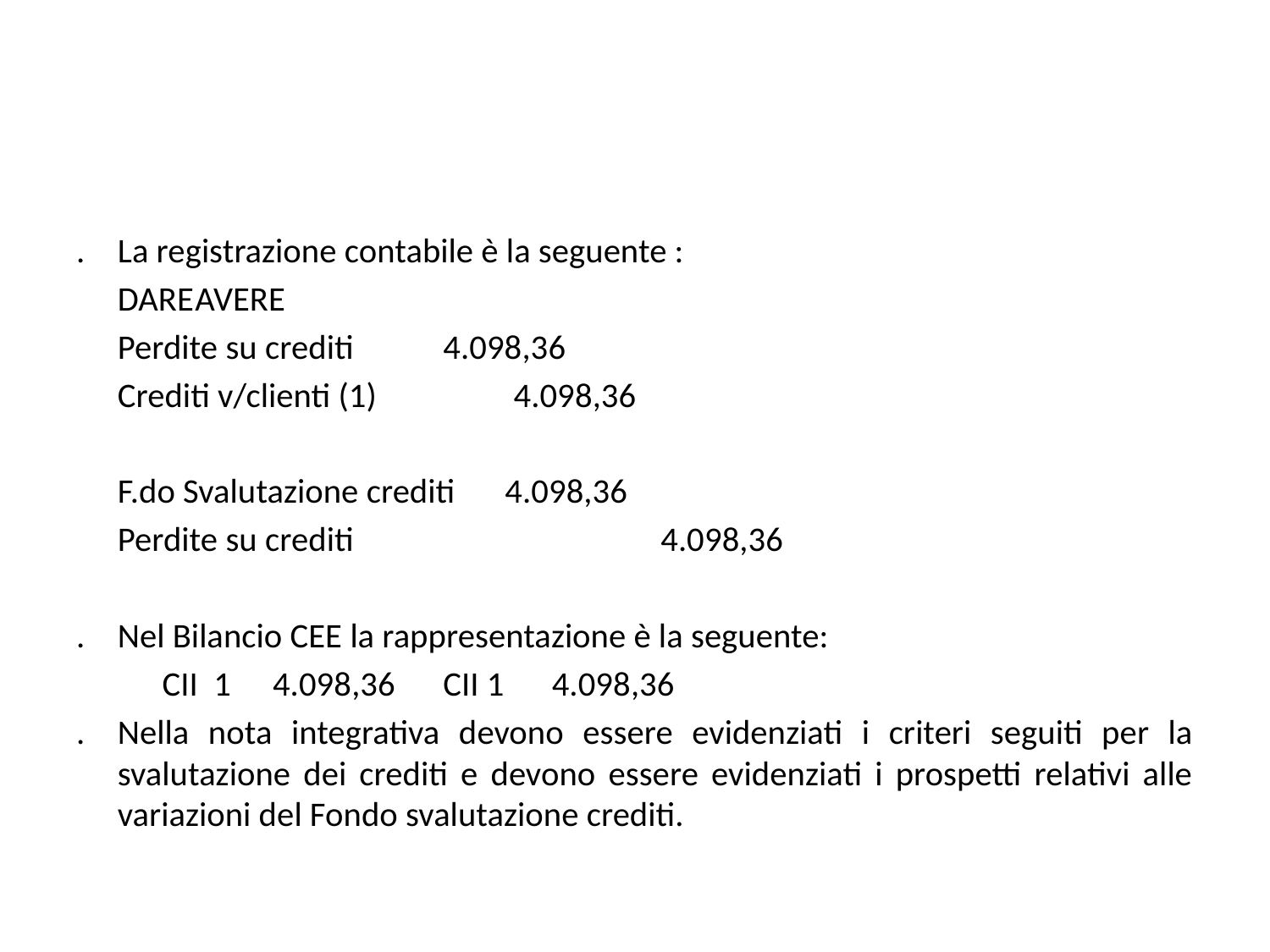

.	La registrazione contabile è la seguente :
						DARE		AVERE
	Perdite su crediti			  4.098,36
	Crediti v/clienti (1)				           4.098,36

	F.do Svalutazione crediti  		4.098,36
	Perdite su crediti	              			          4.098,36

.	Nel Bilancio CEE la rappresentazione è la seguente:
           CII  1	4.098,36   		  CII 1	      4.098,36
.	Nella nota integrativa devono essere evidenziati i criteri seguiti per la svalutazione dei crediti e devono essere evidenziati i prospetti relativi alle variazioni del Fondo svalutazione crediti.